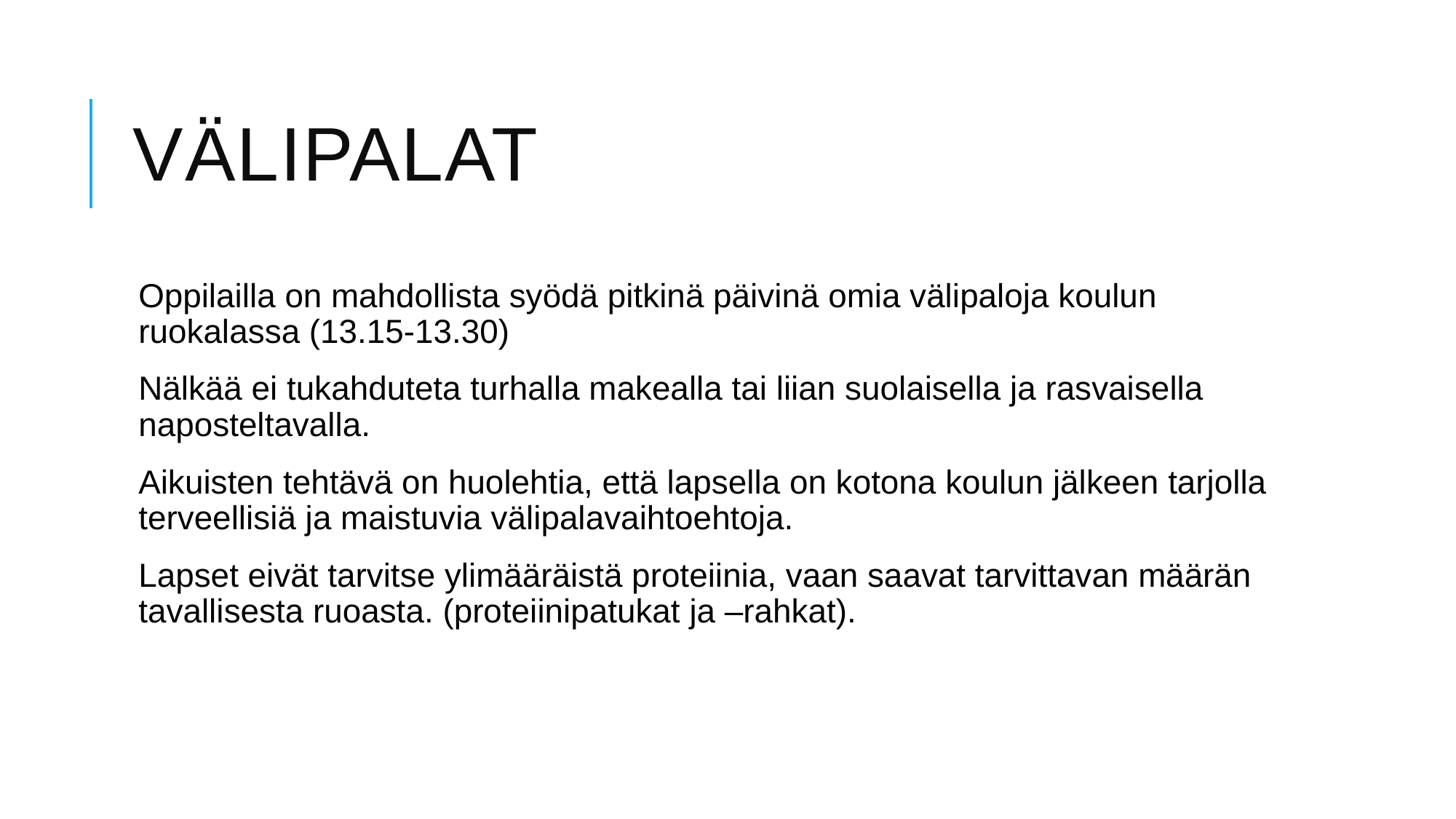

# Välipalat
Oppilailla on mahdollista syödä pitkinä päivinä omia välipaloja koulun ruokalassa (13.15-13.30)
Nälkää ei tukahduteta turhalla makealla tai liian suolaisella ja rasvaisella naposteltavalla.
Aikuisten tehtävä on huolehtia, että lapsella on kotona koulun jälkeen tarjolla terveellisiä ja maistuvia välipalavaihtoehtoja.
Lapset eivät tarvitse ylimääräistä proteiinia, vaan saavat tarvittavan määrän tavallisesta ruoasta. (proteiinipatukat ja –rahkat).